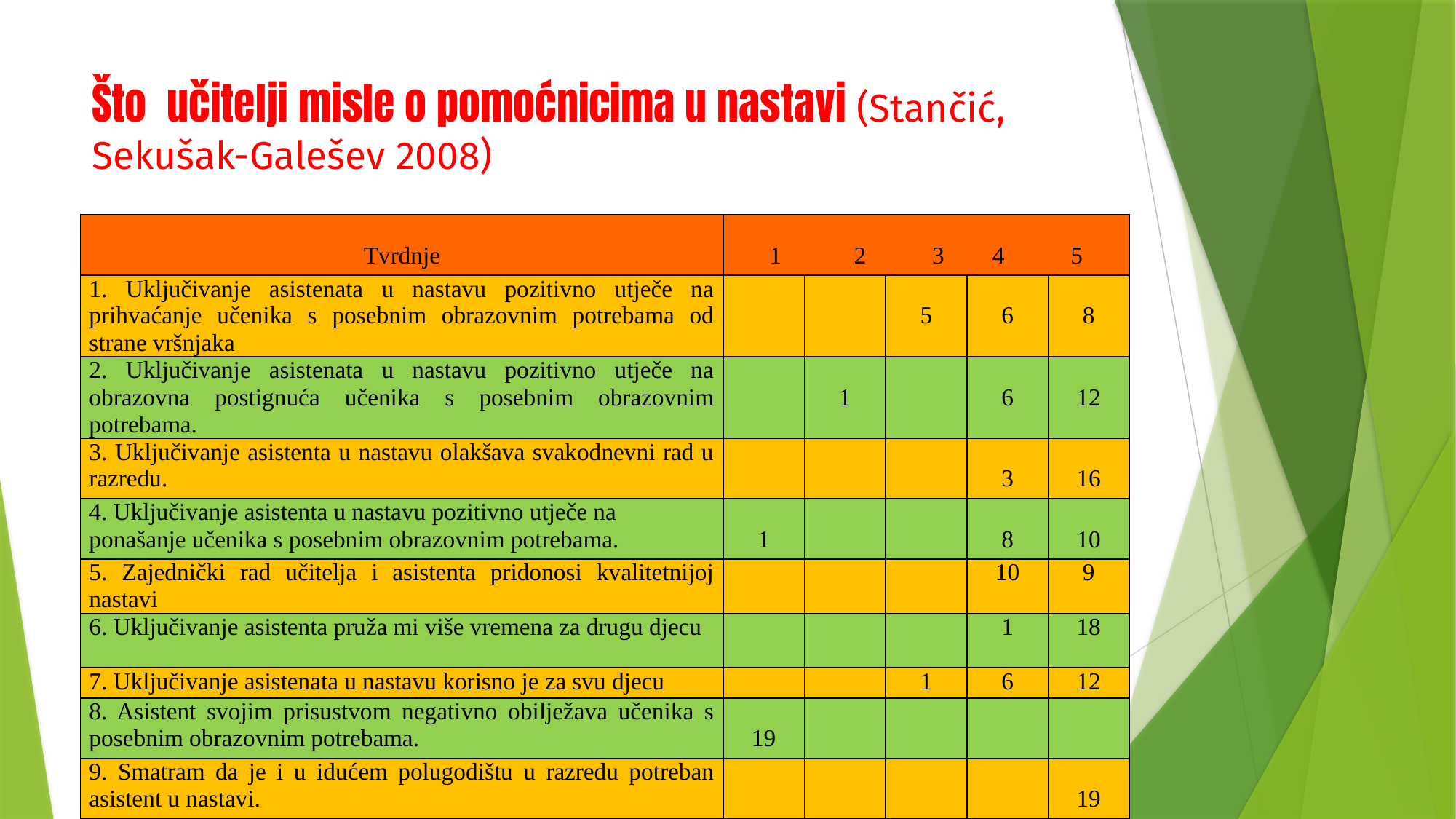

# Što  učitelji misle o pomoćnicima u nastavi (Stančić, Sekušak-Galešev 2008)
| Tvrdnje | 1 2 3 4 5 |  |  |  |  |
| --- | --- | --- | --- | --- | --- |
| 1. Uključivanje asistenata u nastavu pozitivno utječe na prihvaćanje učenika s posebnim obrazovnim potrebama od strane vršnjaka |  |  | 5 | 6 | 8 |
| 2. Uključivanje asistenata u nastavu pozitivno utječe na obrazovna postignuća učenika s posebnim obrazovnim potrebama. |  | 1 |  | 6 | 12 |
| 3. Uključivanje asistenta u nastavu olakšava svakodnevni rad u razredu. |  |  |  | 3 | 16 |
| 4. Uključivanje asistenta u nastavu pozitivno utječe na ponašanje učenika s posebnim obrazovnim potrebama. | 1 |  |  | 8 | 10 |
| 5. Zajednički rad učitelja i asistenta pridonosi kvalitetnijoj nastavi |  |  |  | 10 | 9 |
| 6. Uključivanje asistenta pruža mi više vremena za drugu djecu |  |  |  | 1 | 18 |
| 7. Uključivanje asistenata u nastavu korisno je za svu djecu |  |  | 1 | 6 | 12 |
| 8. Asistent svojim prisustvom negativno obilježava učenika s posebnim obrazovnim potrebama. | 19 |  |  |  |  |
| 9. Smatram da je i u idućem polugodištu u razredu potreban asistent u nastavi. |  |  |  |  | 19 |